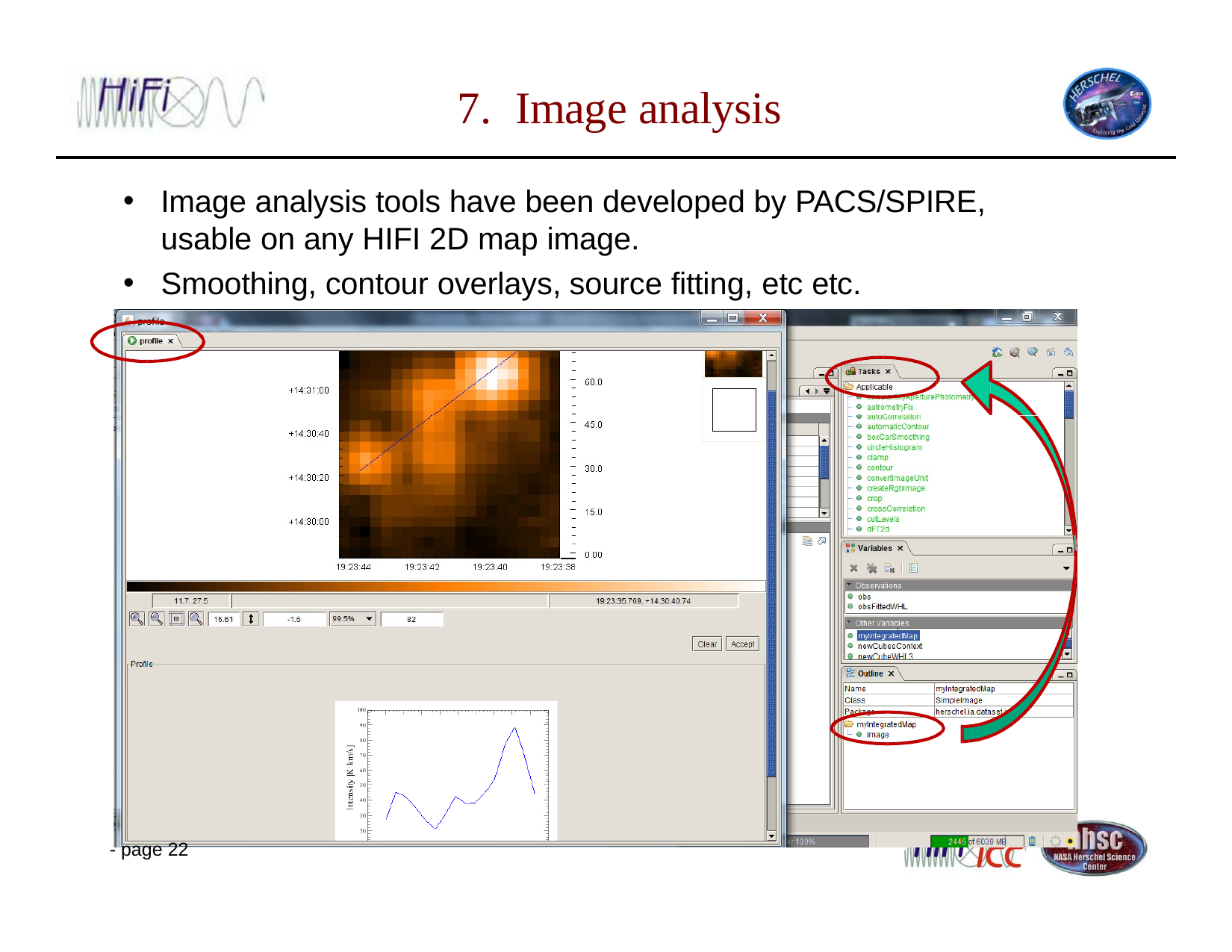

7.	Image analysis
Image analysis tools have been developed by PACS/SPIRE, usable on any HIFI 2D map image.
Smoothing, contour overlays, source fitting, etc etc.

- page 22